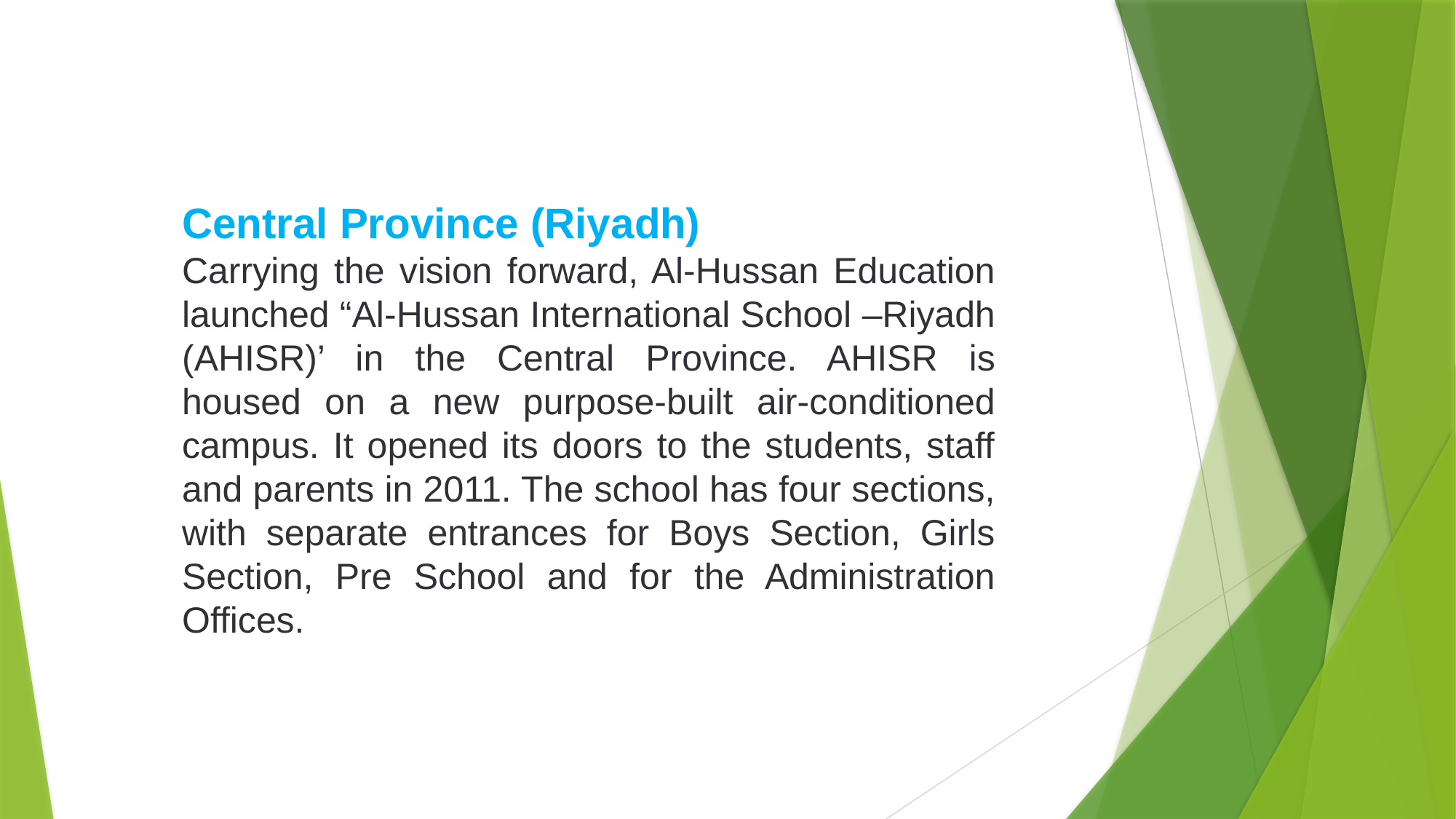

Central Province (Riyadh)
Carrying the vision forward, Al-Hussan Education launched “Al-Hussan International School –Riyadh (AHISR)’ in the Central Province. AHISR is housed on a new purpose-built air-conditioned campus. It opened its doors to the students, staff and parents in 2011. The school has four sections, with separate entrances for Boys Section, Girls Section, Pre School and for the Administration Offices.